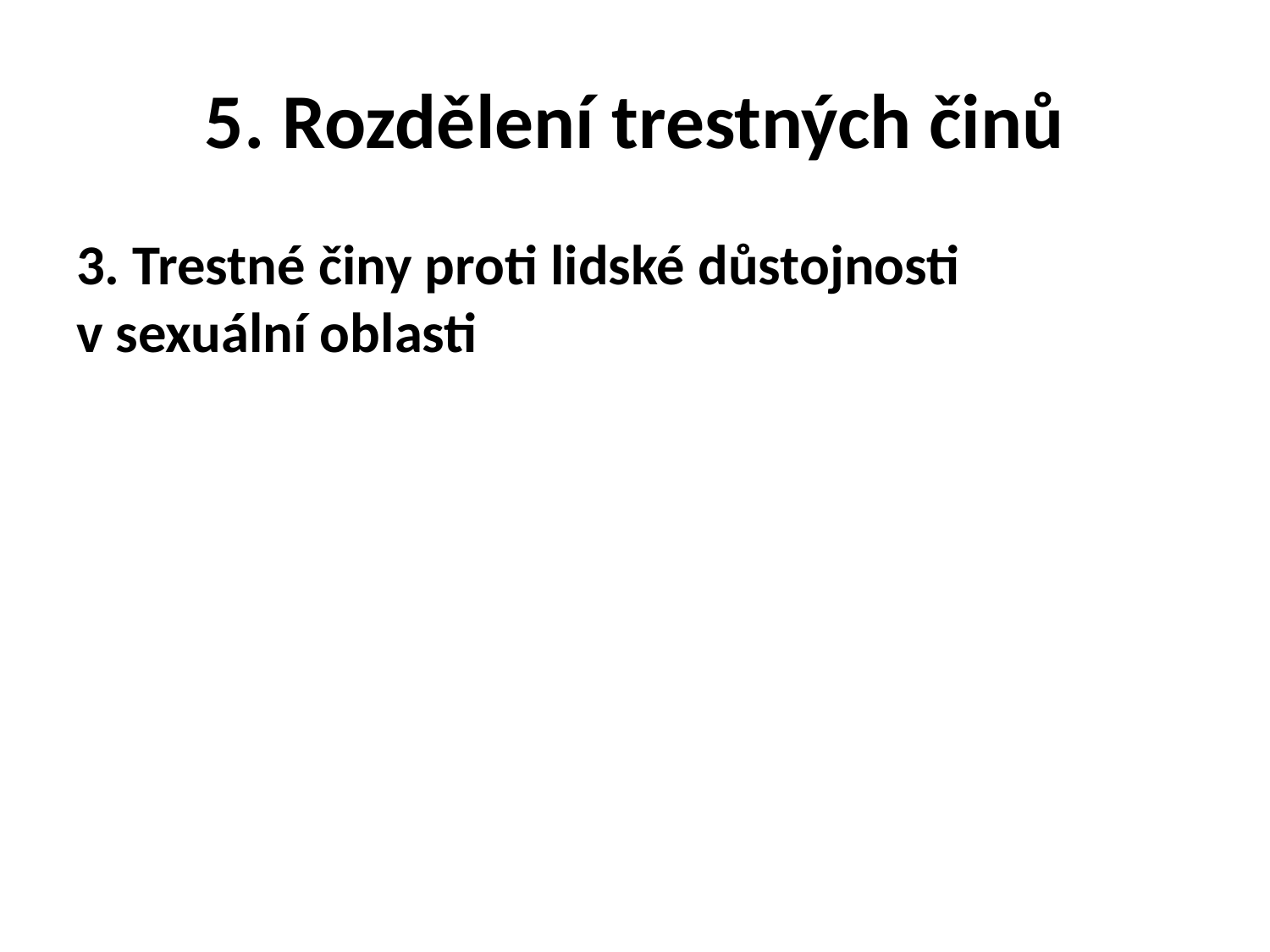

# 5. Rozdělení trestných činů
3. Trestné činy proti lidské důstojnosti v sexuální oblasti